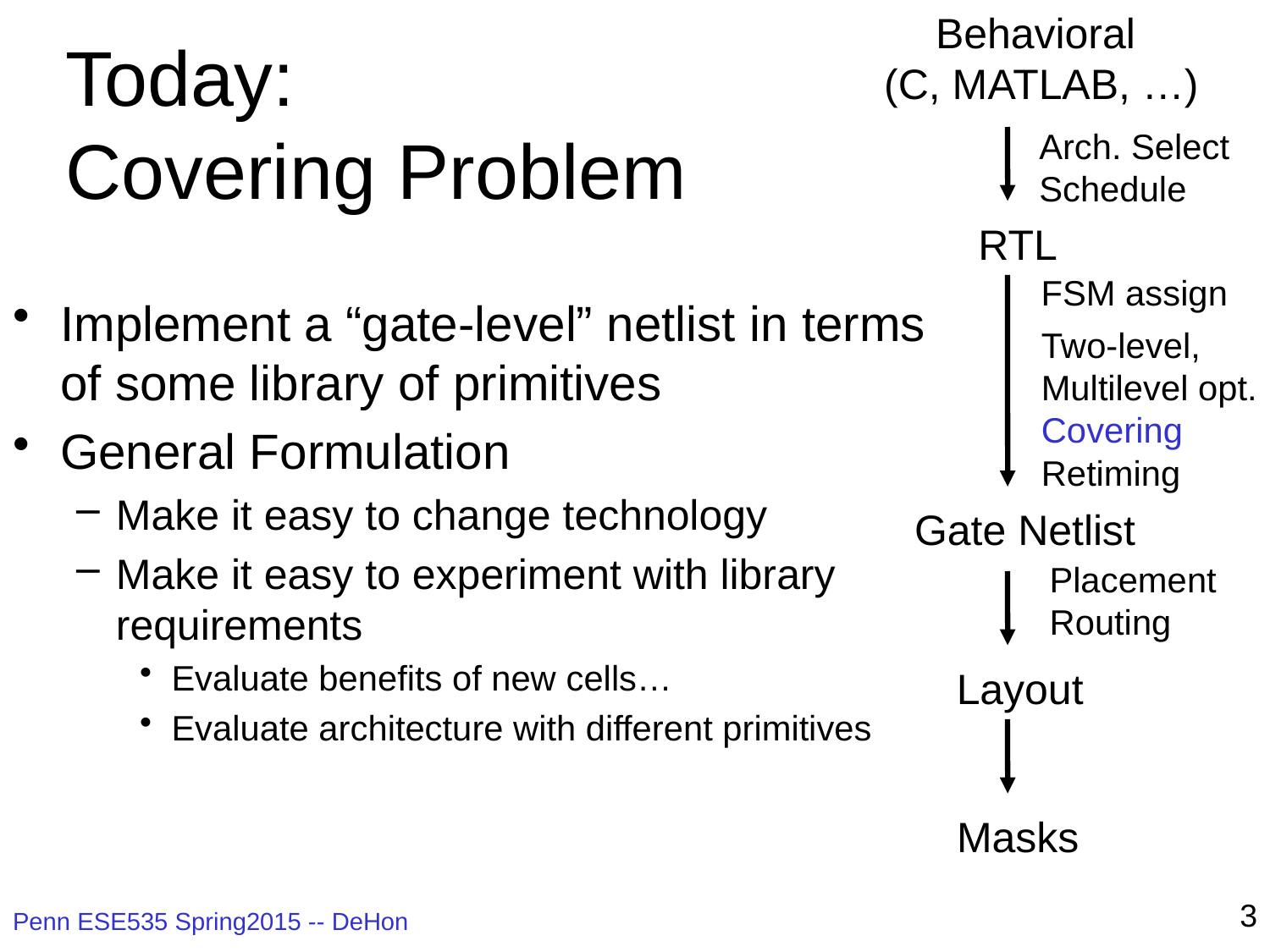

Behavioral
(C, MATLAB, …)
Arch. Select
Schedule

RTL
FSM assign

Two-level,
Multilevel opt.
Covering
Retiming
Gate Netlist
Placement
Routing

Layout

Masks
# Today: Covering Problem
Implement a “gate-level” netlist in terms of some library of primitives
General Formulation
Make it easy to change technology
Make it easy to experiment with library requirements
Evaluate benefits of new cells…
Evaluate architecture with different primitives
3
Penn ESE535 Spring2015 -- DeHon